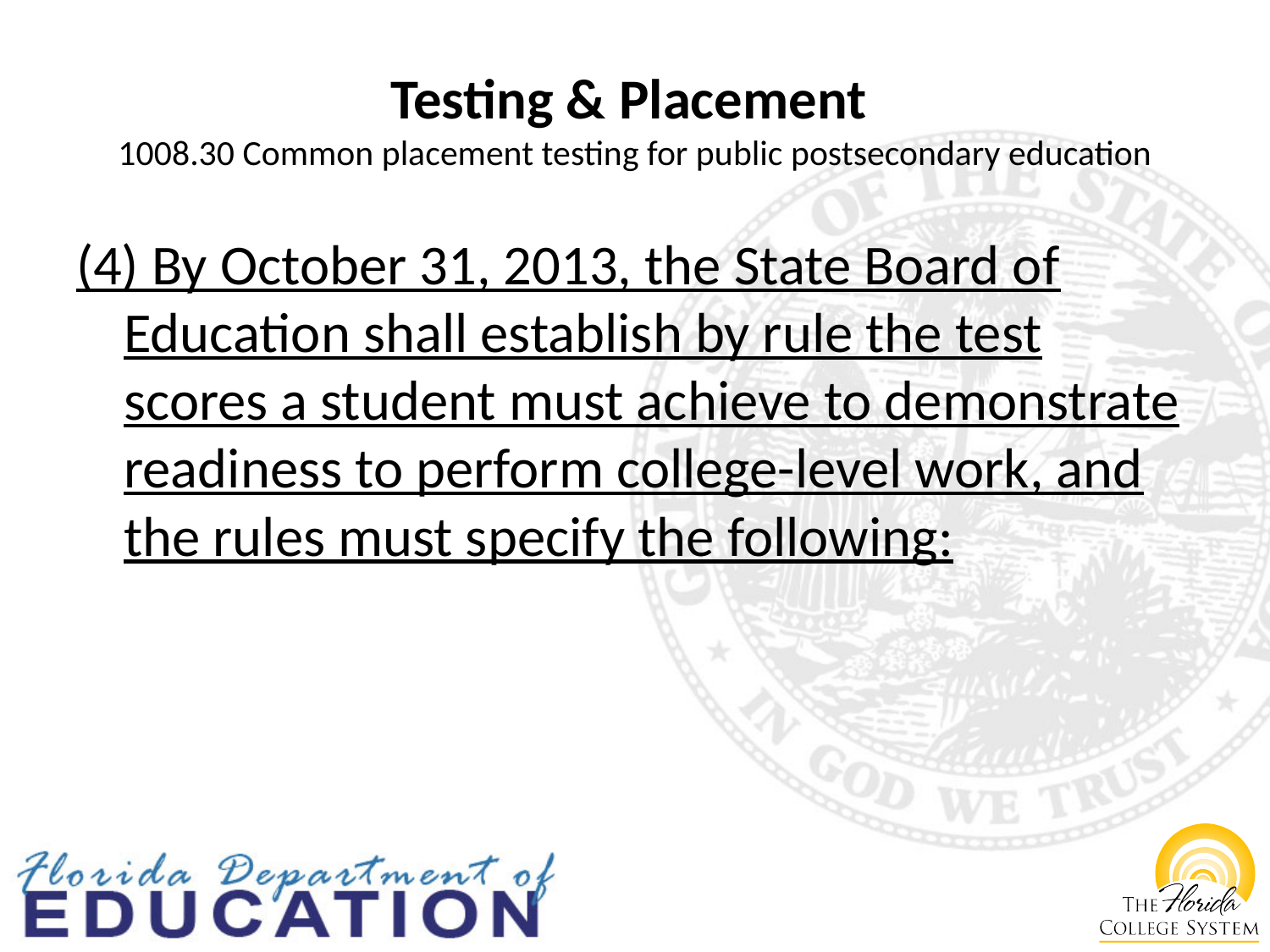

# Testing & Placement 1008.30 Common placement testing for public postsecondary education
(4) By October 31, 2013, the State Board of Education shall establish by rule the test scores a student must achieve to demonstrate readiness to perform college-level work, and the rules must specify the following: